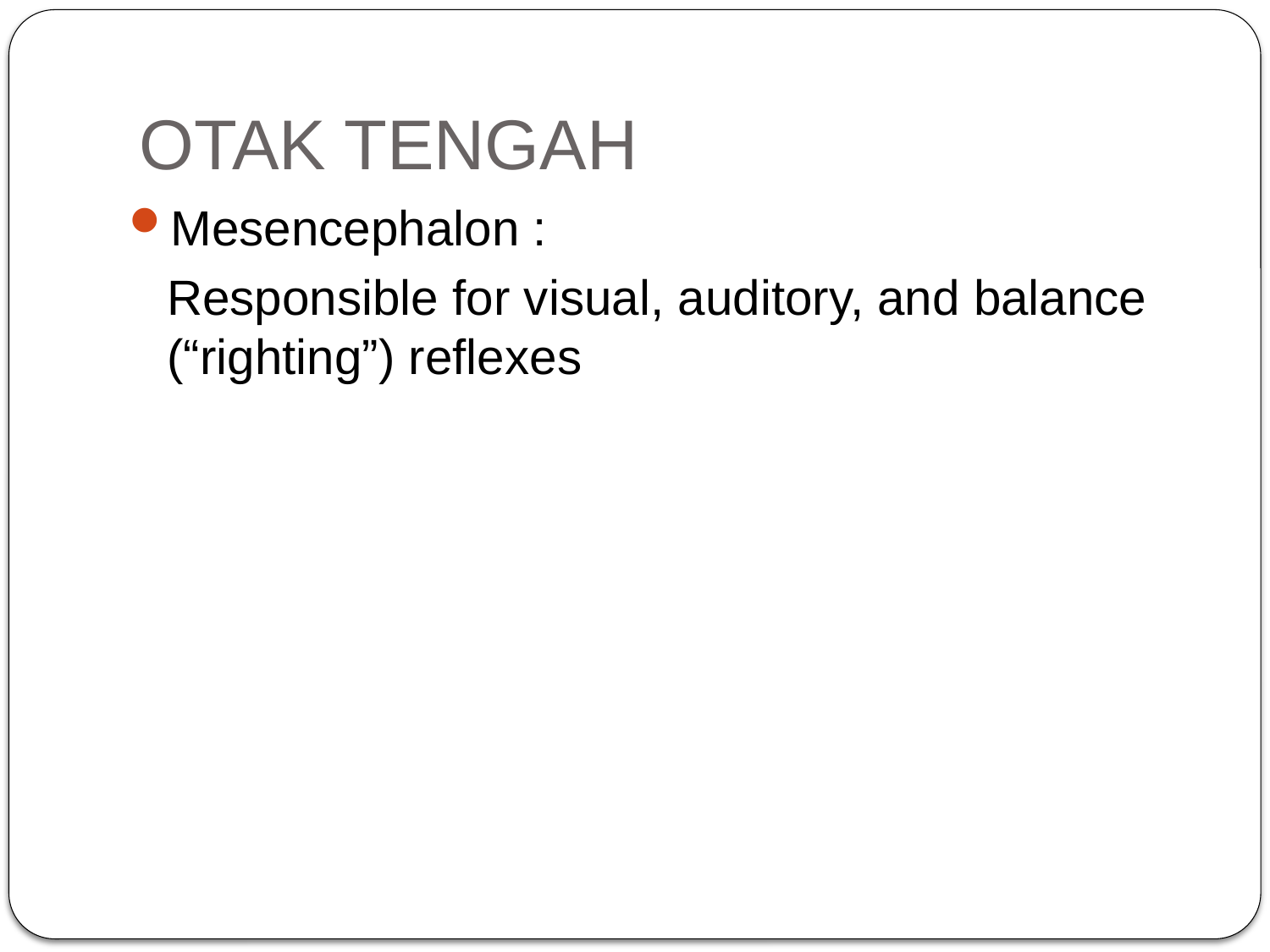

# OTAK TENGAH
Mesencephalon :
	Responsible for visual, auditory, and balance (“righting”) reflexes